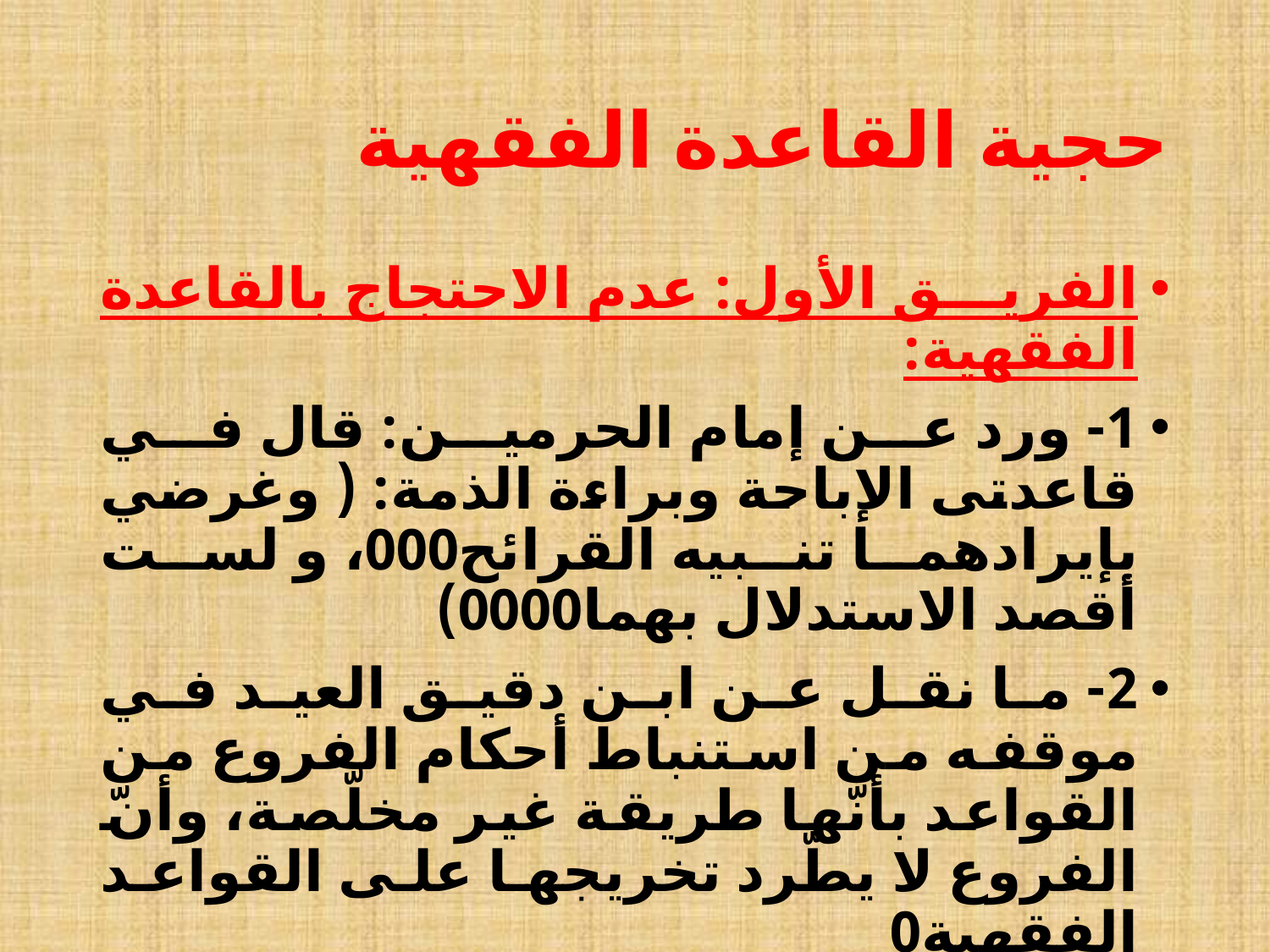

# حجية القاعدة الفقهية
الفريق الأول: عدم الاحتجاج بالقاعدة الفقهية:
1- ورد عن إمام الحرمين: قال في قاعدتى الإباحة وبراءة الذمة: ( وغرضي بإيرادهما تنبيه القرائح000، و لست أقصد الاستدلال بهما0000)
2- ما نقل عن ابن دقيق العيد في موقفه من استنباط أحكام الفروع من القواعد بأنّها طريقة غير مخلّصة، وأنّ الفروع لا يطّرد تخريجها على القواعد الفقهية0
3- ما نقل عن ابن نجيم بأنّه لا تجوز الفتوى بما تقتضيه الضوابط؛ لأنّها ليست كلية بل أغلبية، خصوصا وأنّها لم تثبت عن الإمام وإنّما استخرجها  المشايخ من كلامه0